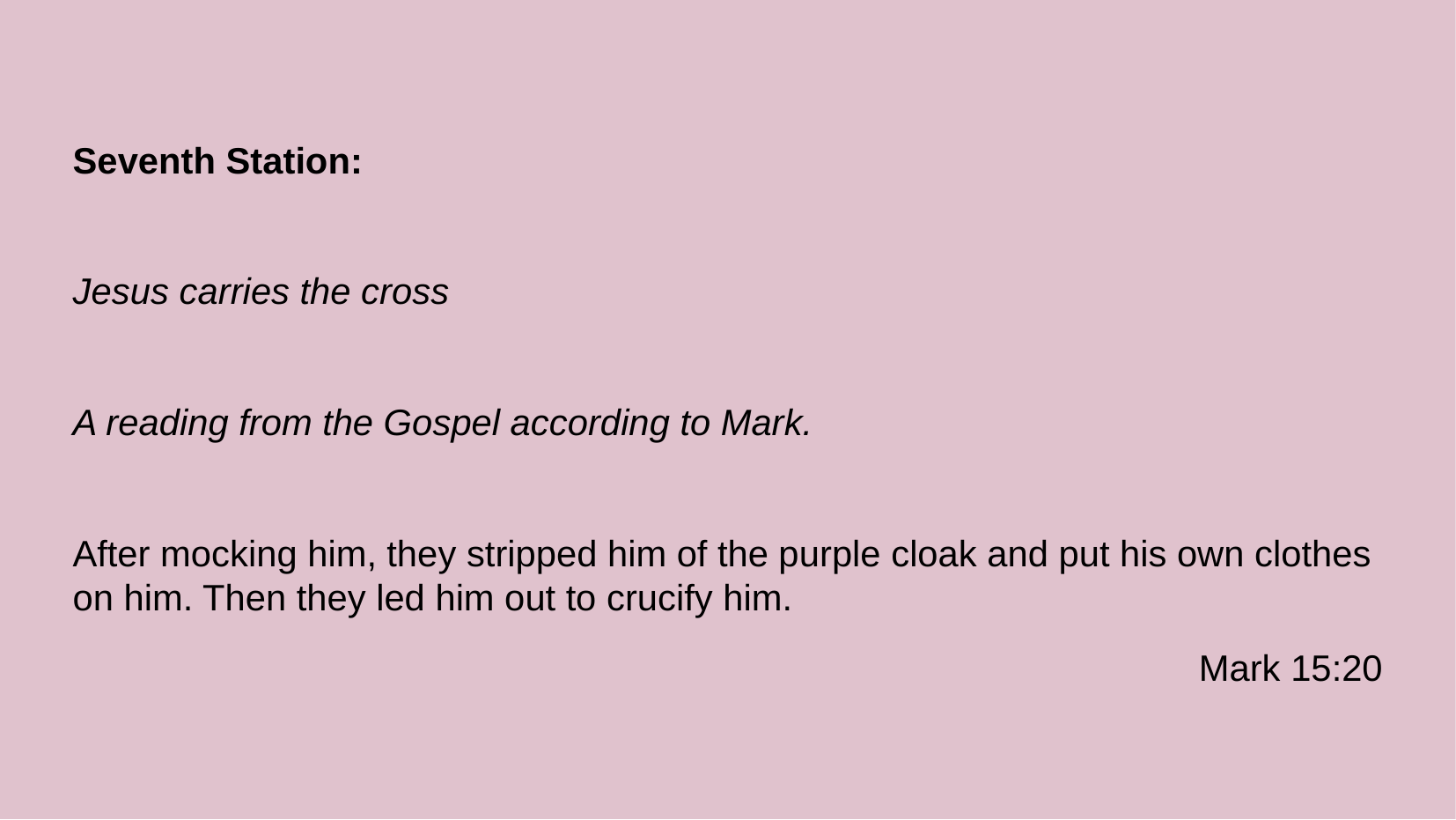

Seventh Station:

Jesus carries the cross

A reading from the Gospel according to Mark.

After mocking him, they stripped him of the purple cloak and put his own clothes on him. Then they led him out to crucify him.
Mark 15:20